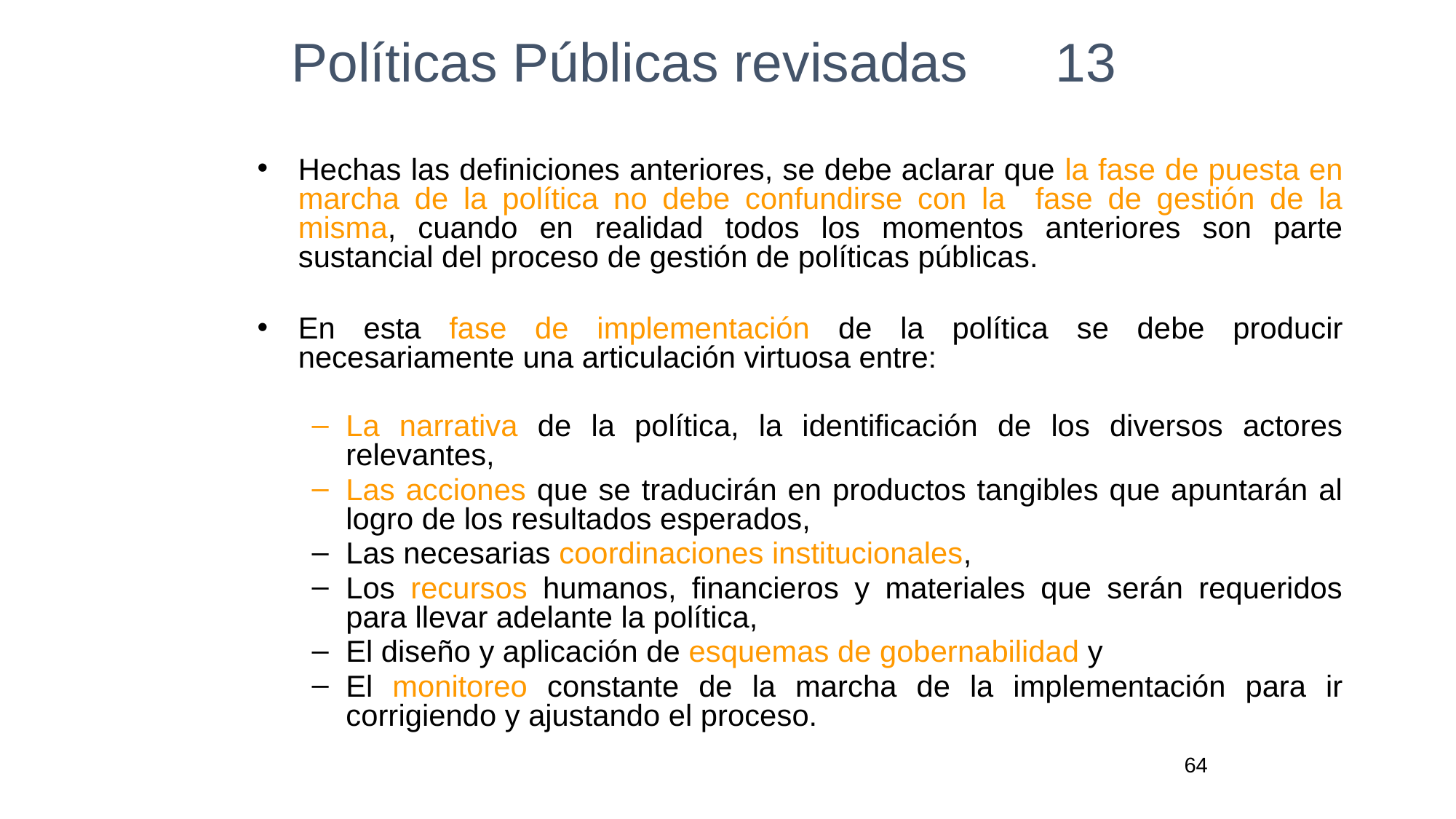

# Políticas Públicas revisadas	13
Hechas las definiciones anteriores, se debe aclarar que la fase de puesta en marcha de la política no debe confundirse con la  fase de gestión de la misma, cuando en realidad todos los momentos anteriores son parte sustancial del proceso de gestión de políticas públicas.

En esta fase de implementación de la política se debe producir necesariamente una articulación virtuosa entre:

La narrativa de la política, la identificación de los diversos actores relevantes,
Las acciones que se traducirán en productos tangibles que apuntarán al logro de los resultados esperados,
Las necesarias coordinaciones institucionales,
Los recursos humanos, financieros y materiales que serán requeridos para llevar adelante la política,
El diseño y aplicación de esquemas de gobernabilidad y
El monitoreo constante de la marcha de la implementación para ir corrigiendo y ajustando el proceso.
64